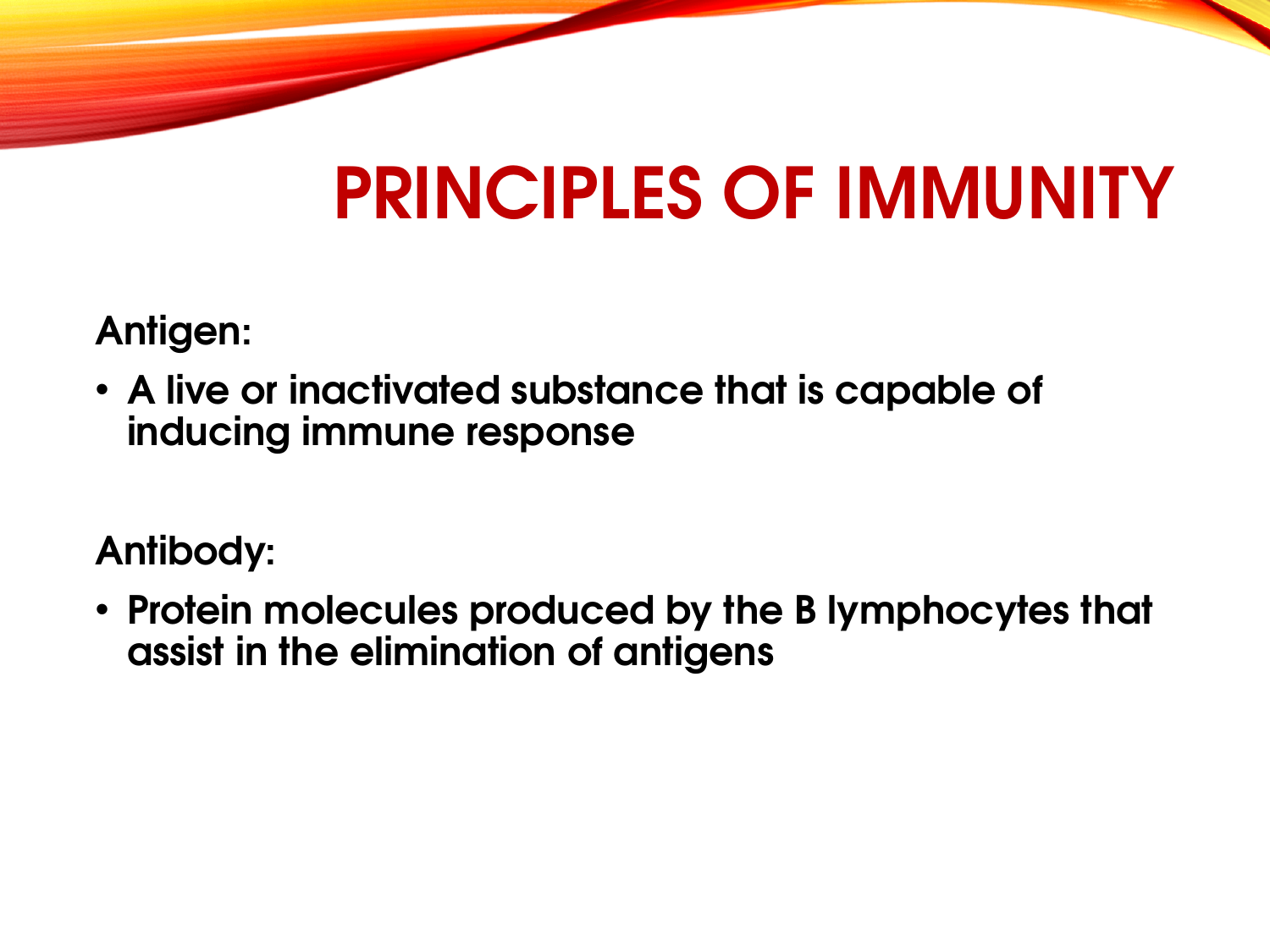

# Principles of Immunity
Antigen:
A live or inactivated substance that is capable of inducing immune response

Antibody:
Protein molecules produced by the B lymphocytes that assist in the elimination of antigens